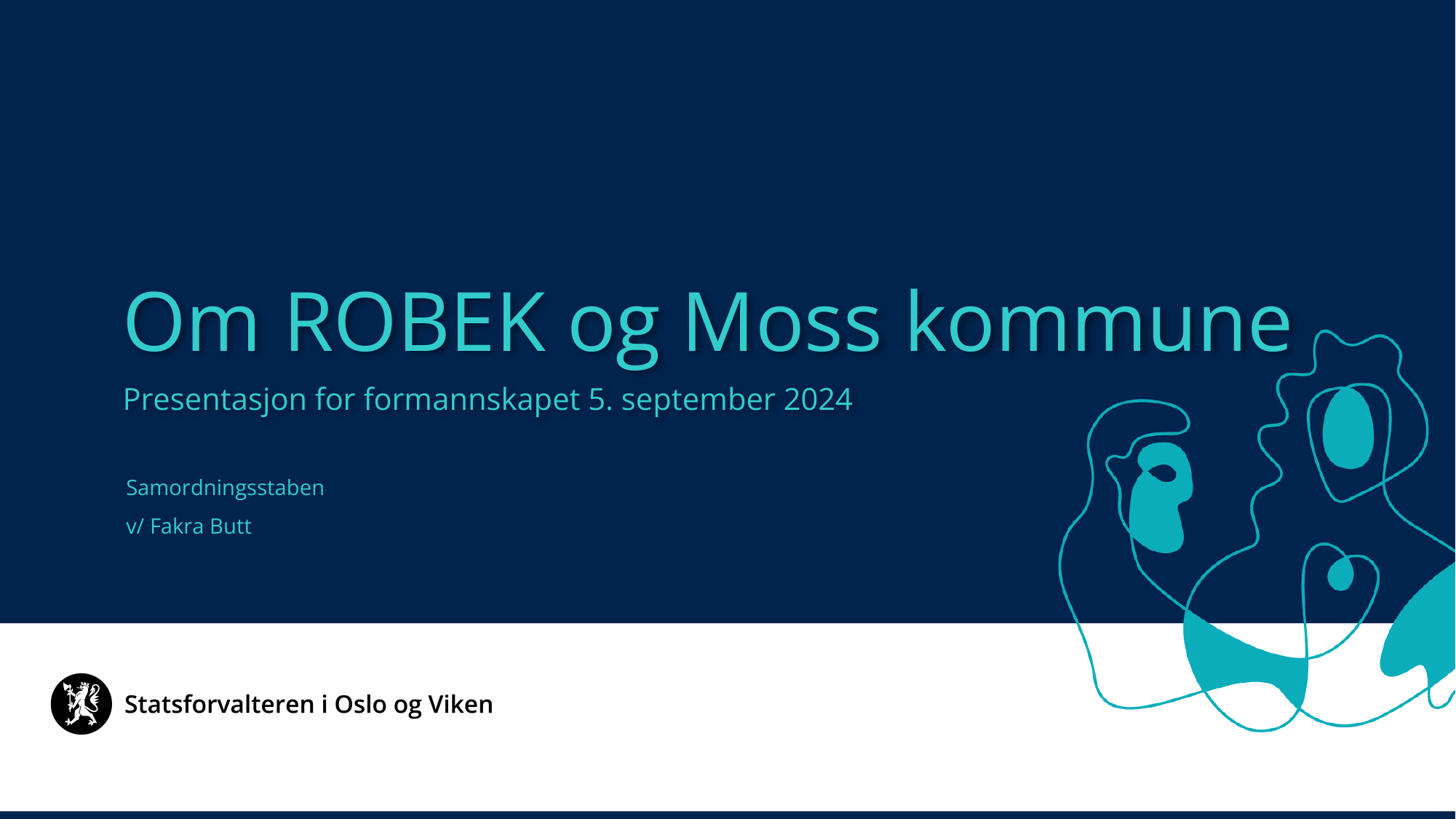

Om ROBEK og Moss kommune
Presentasjon for formannskapet 5. september 2024
Samordningsstaben
v/ Fakra Butt